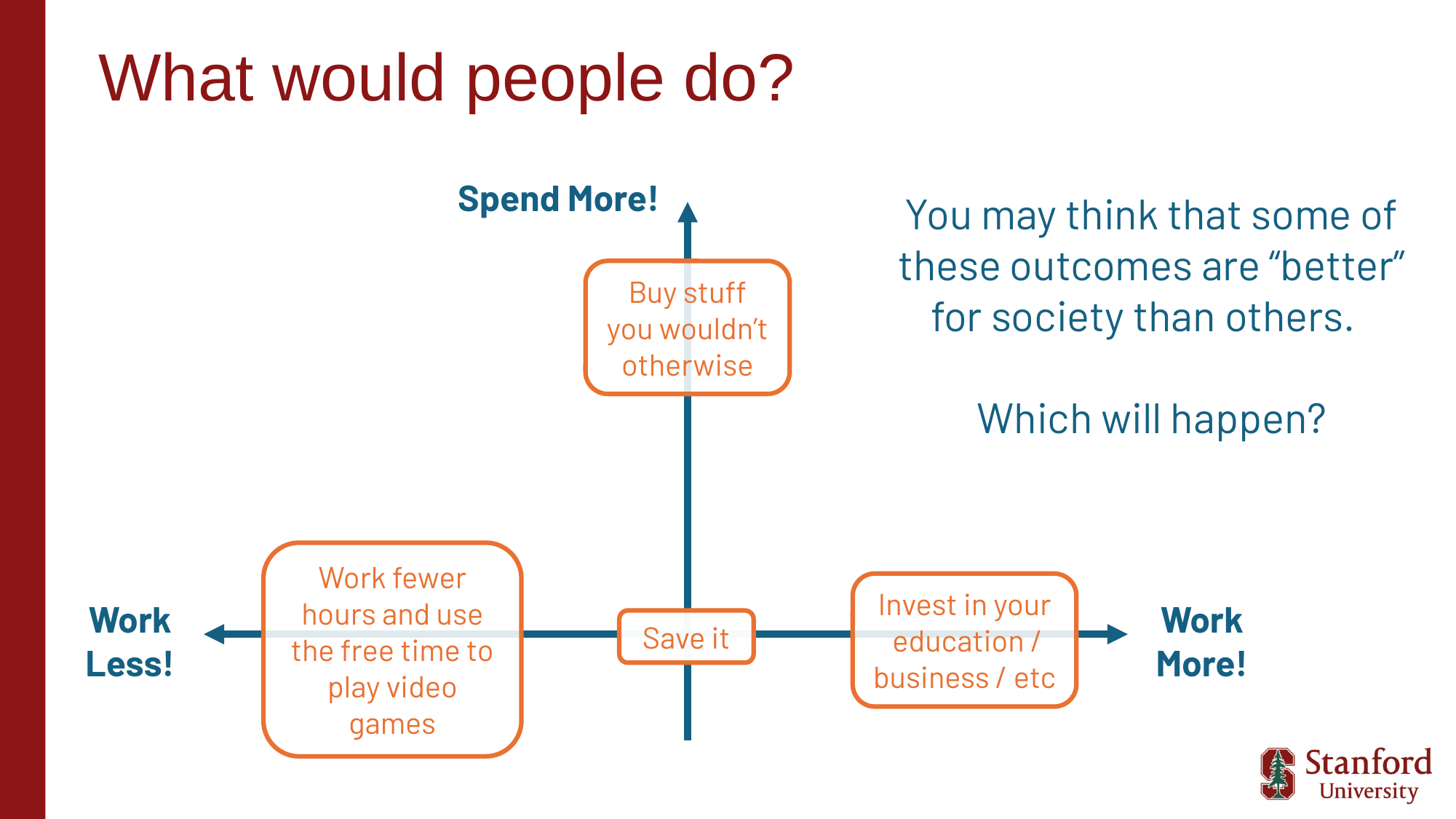

# What would people do?
Spend More!
You may think that some of these outcomes are “better” for society than others.

Which will happen?
Buy stuff you wouldn’t otherwise
Work fewer hours and use the free time to play video games
Invest in your
 education / business / etc
Work Less!
Work More!
Save it